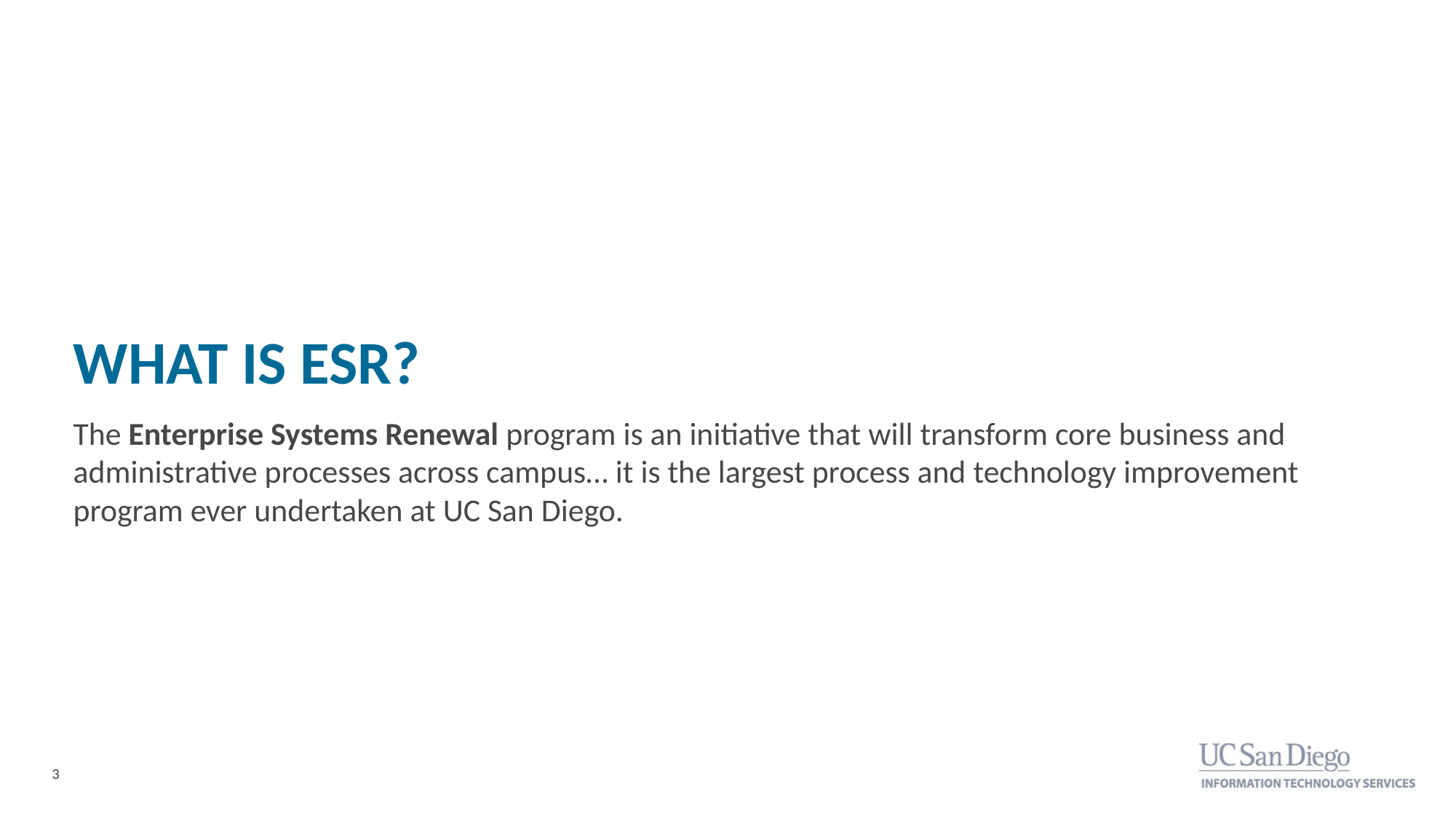

# What is ESR?
The Enterprise Systems Renewal program is an initiative that will transform core business and administrative processes across campus… it is the largest process and technology improvement program ever undertaken at UC San Diego.
3